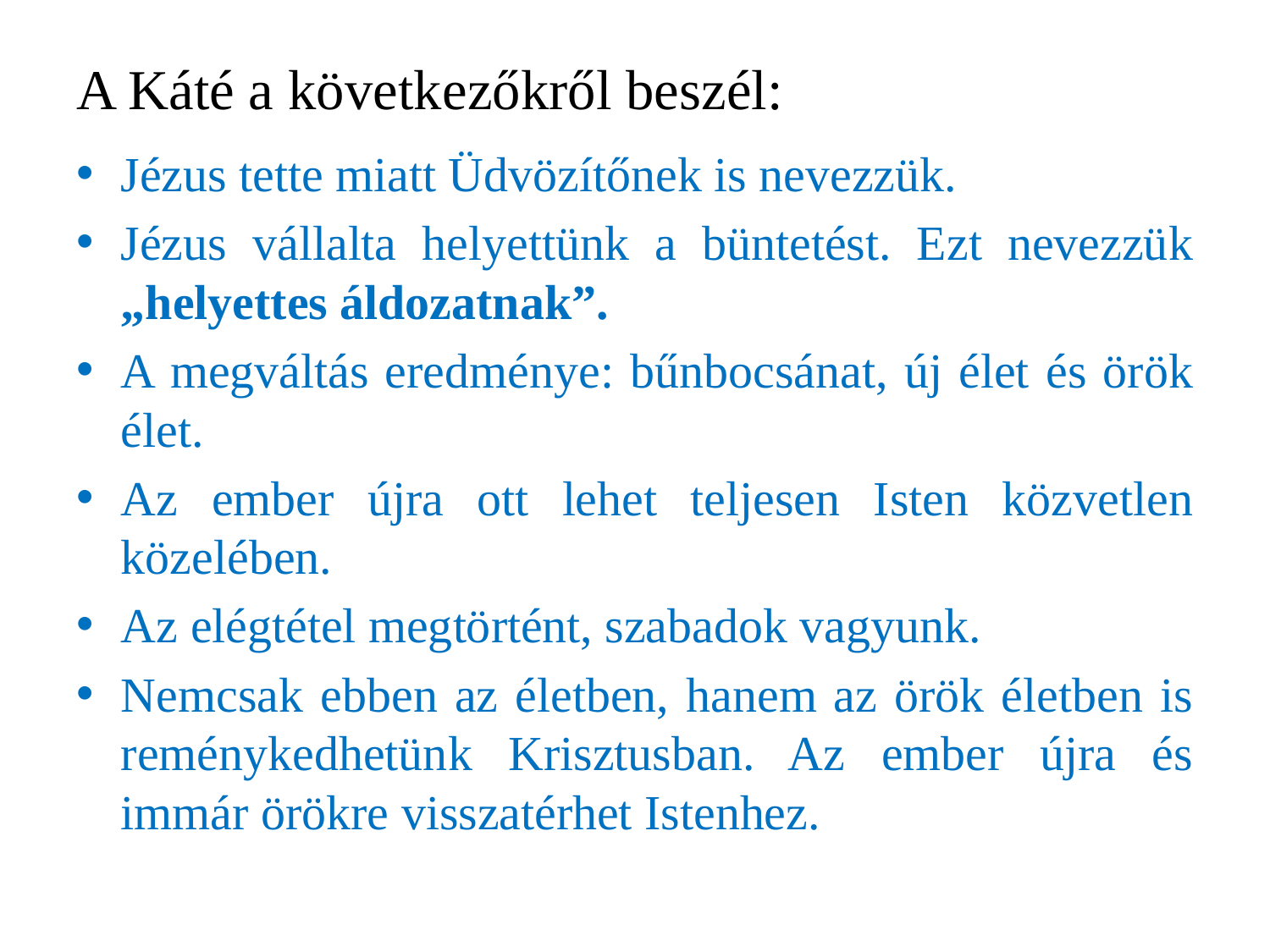

# A Káté a következőkről beszél:
Jézus tette miatt Üdvözítőnek is nevezzük.
Jézus vállalta helyettünk a büntetést. Ezt nevezzük „helyettes áldozatnak”.
A megváltás eredménye: bűnbocsánat, új élet és örök élet.
Az ember újra ott lehet teljesen Isten közvetlen közelében.
Az elégtétel megtörtént, szabadok vagyunk.
Nemcsak ebben az életben, hanem az örök életben is reménykedhetünk Krisztusban. Az ember újra és immár örökre visszatérhet Istenhez.